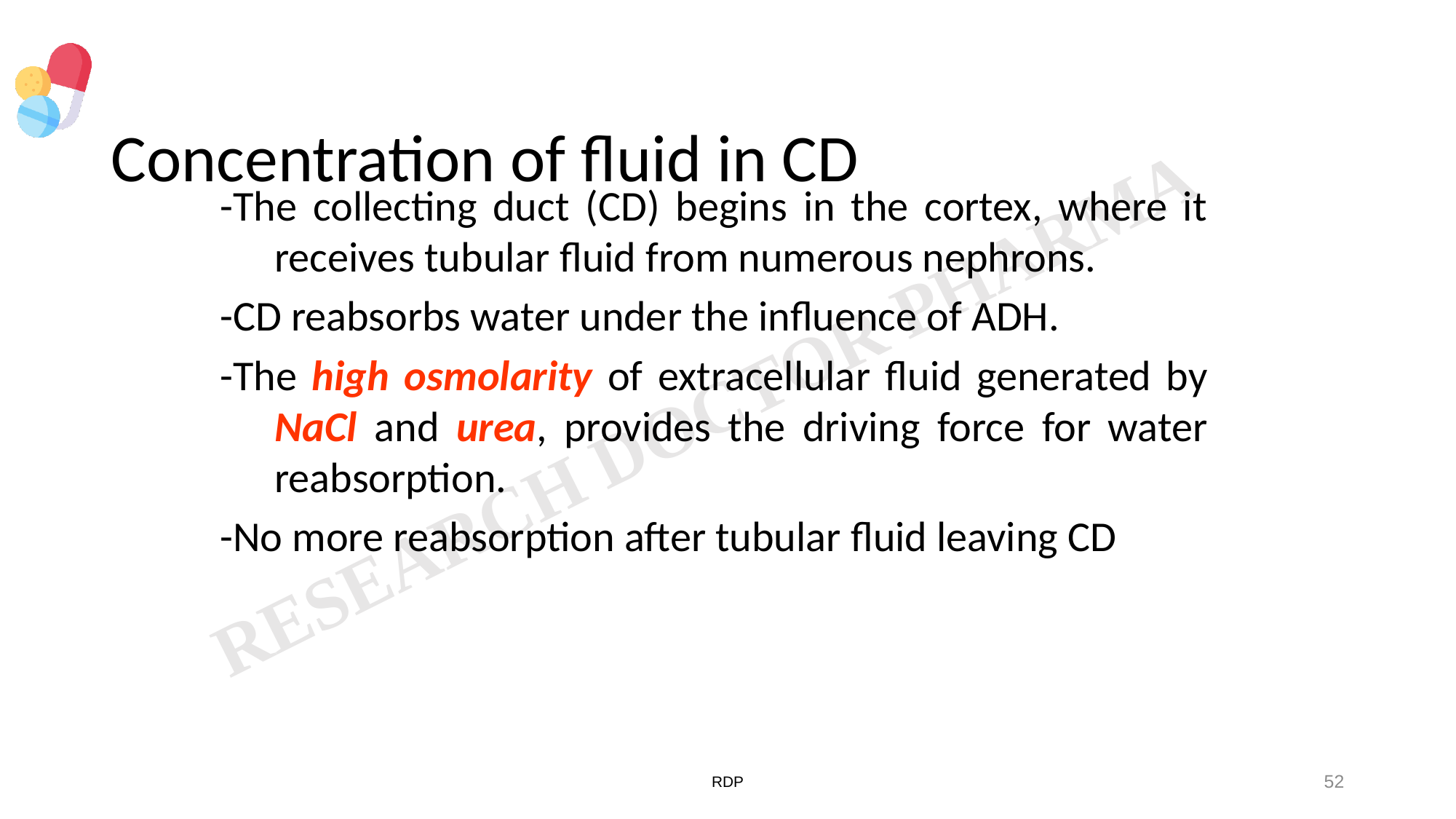

# Concentration of fluid in CD
-The collecting duct (CD) begins in the cortex, where it receives tubular fluid from numerous nephrons.
-CD reabsorbs water under the influence of ADH.
-The high osmolarity of extracellular fluid generated by NaCl and urea, provides the driving force for water reabsorption.
-No more reabsorption after tubular fluid leaving CD

RDP
52